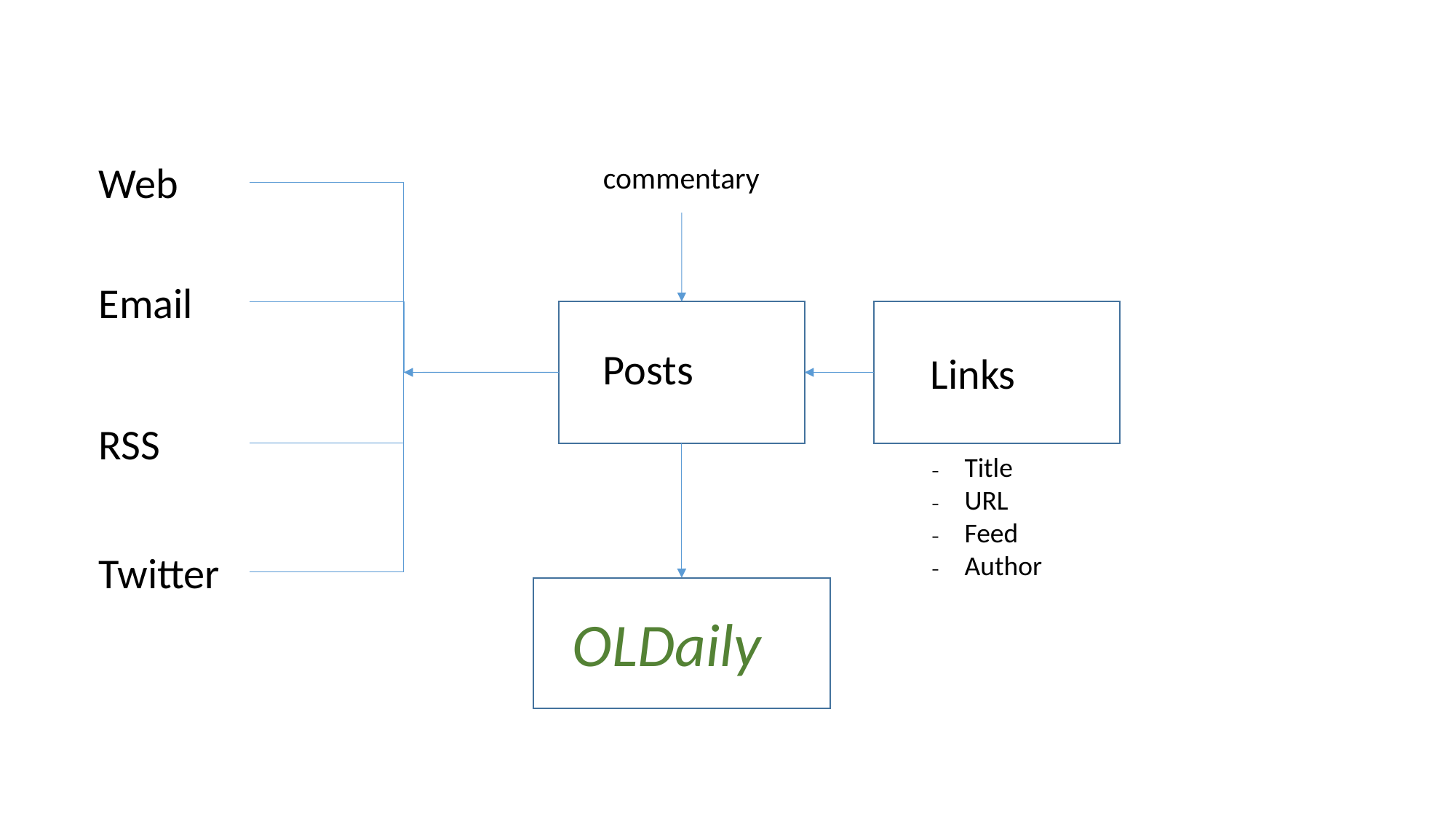

Web
commentary
Email

Posts
Links
RSS
Title
URL
Feed
Author
Twitter

OLDaily